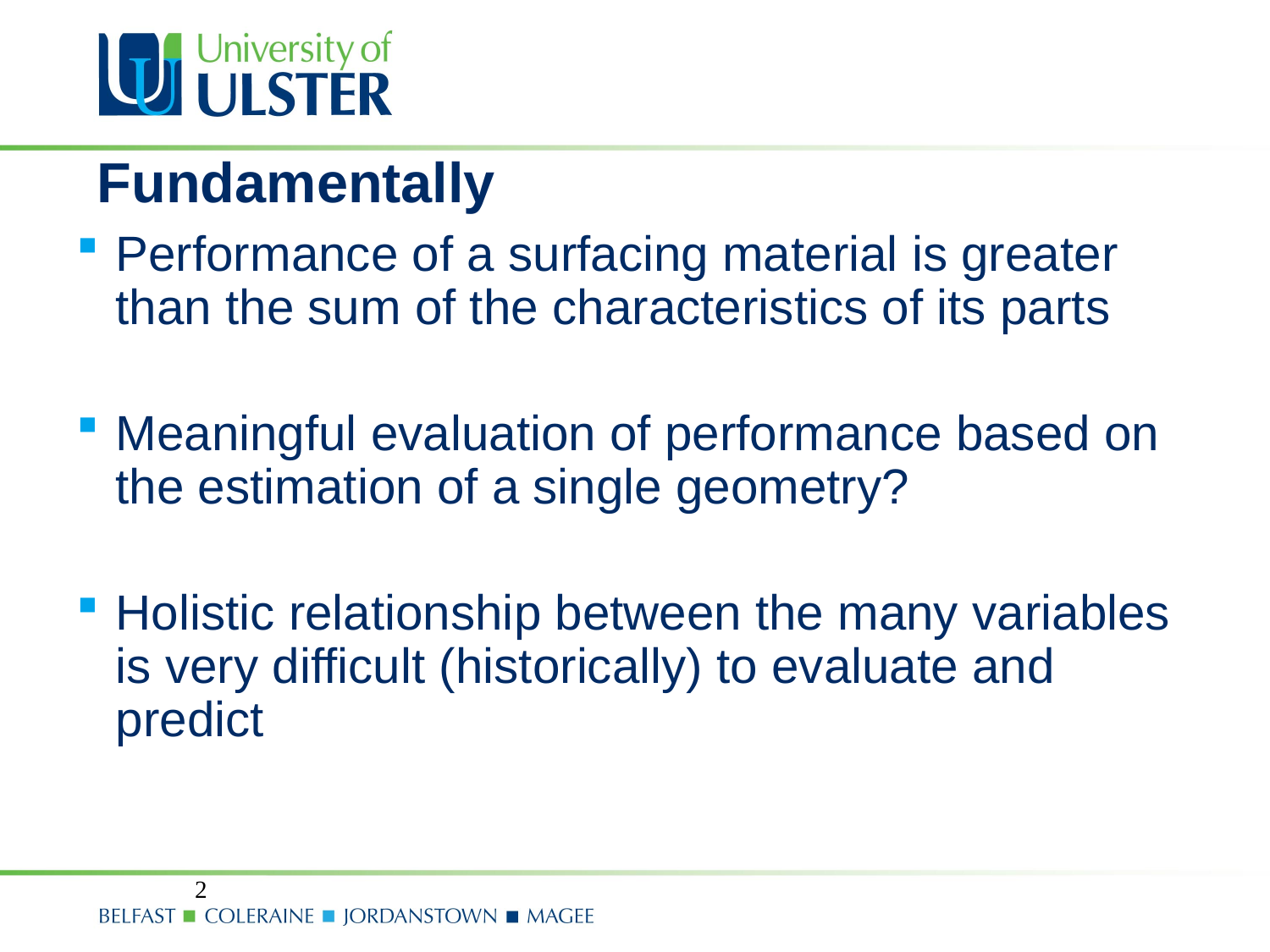

# Fundamentally
Performance of a surfacing material is greater than the sum of the characteristics of its parts

Meaningful evaluation of performance based on the estimation of a single geometry?

Holistic relationship between the many variables is very difficult (historically) to evaluate and predict
2